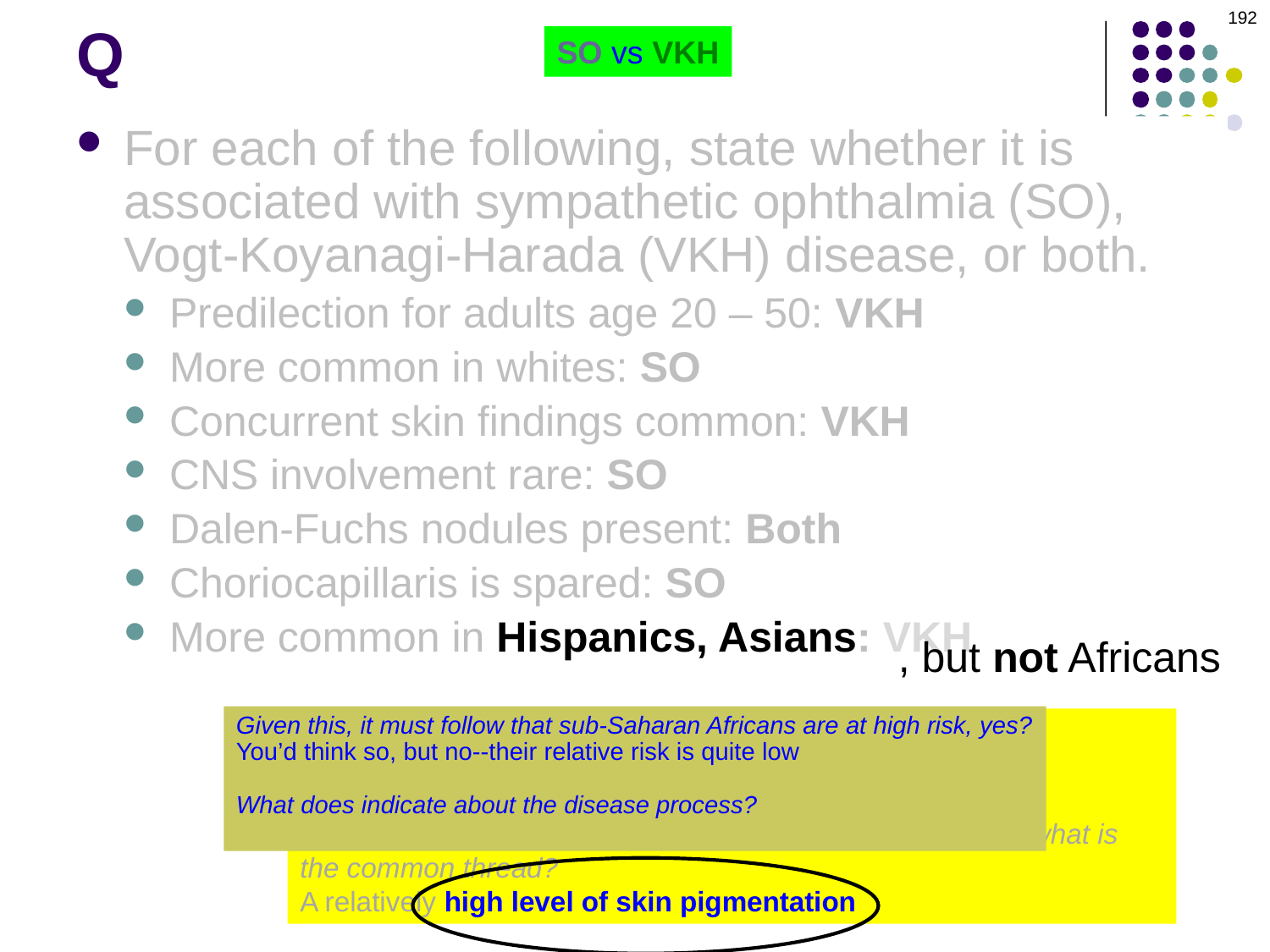

192
# Q
SO vs VKH
For each of the following, state whether it is associated with sympathetic ophthalmia (SO), Vogt-Koyanagi-Harada (VKH) disease, or both.
Predilection for adults age 20 – 50: VKH
More common in whites: SO
Concurrent skin findings common: VKH
CNS involvement rare: SO
Dalen-Fuchs nodules present: Both
Choriocapillaris is spared: SO
More common in Hispanics, Asians: VKH
, but not Africans
Given this, it must follow that sub-Saharan Africans are at high risk, yes?
You’d think so, but no--their relative risk is quite low

What does indicate about the disease process?
It indicates that pigmentation is not the sole contributor to the dz process
What other ethnic groups are frequently affected?
Native-Americans; Middle Easterners

Hispanics, Asians, Native-Americans, Middle Easterners—what is the common thread?
A relatively high level of skin pigmentation